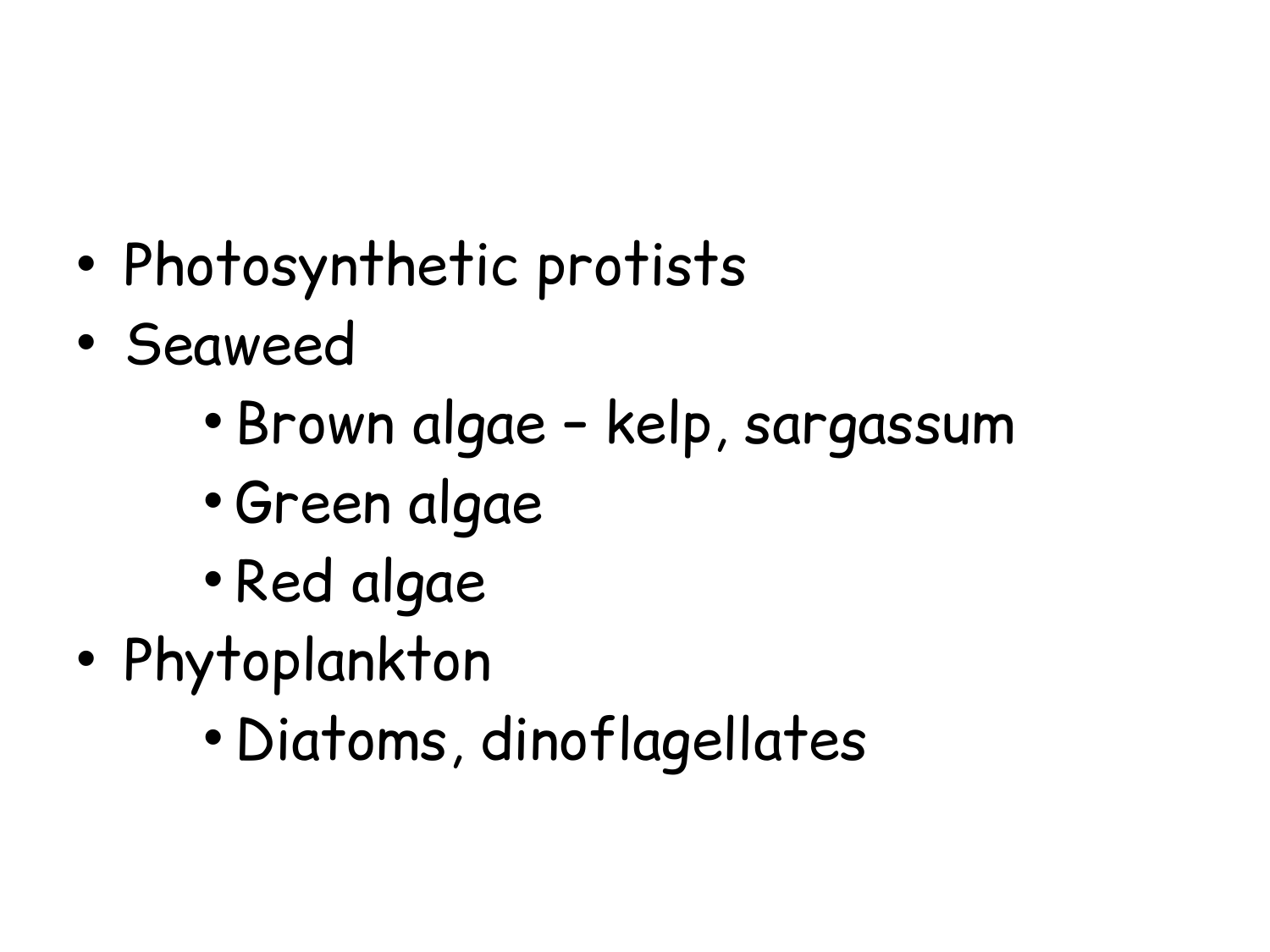

Photosynthetic protists
Seaweed
Brown algae – kelp, sargassum
Green algae
Red algae
Phytoplankton
Diatoms, dinoflagellates